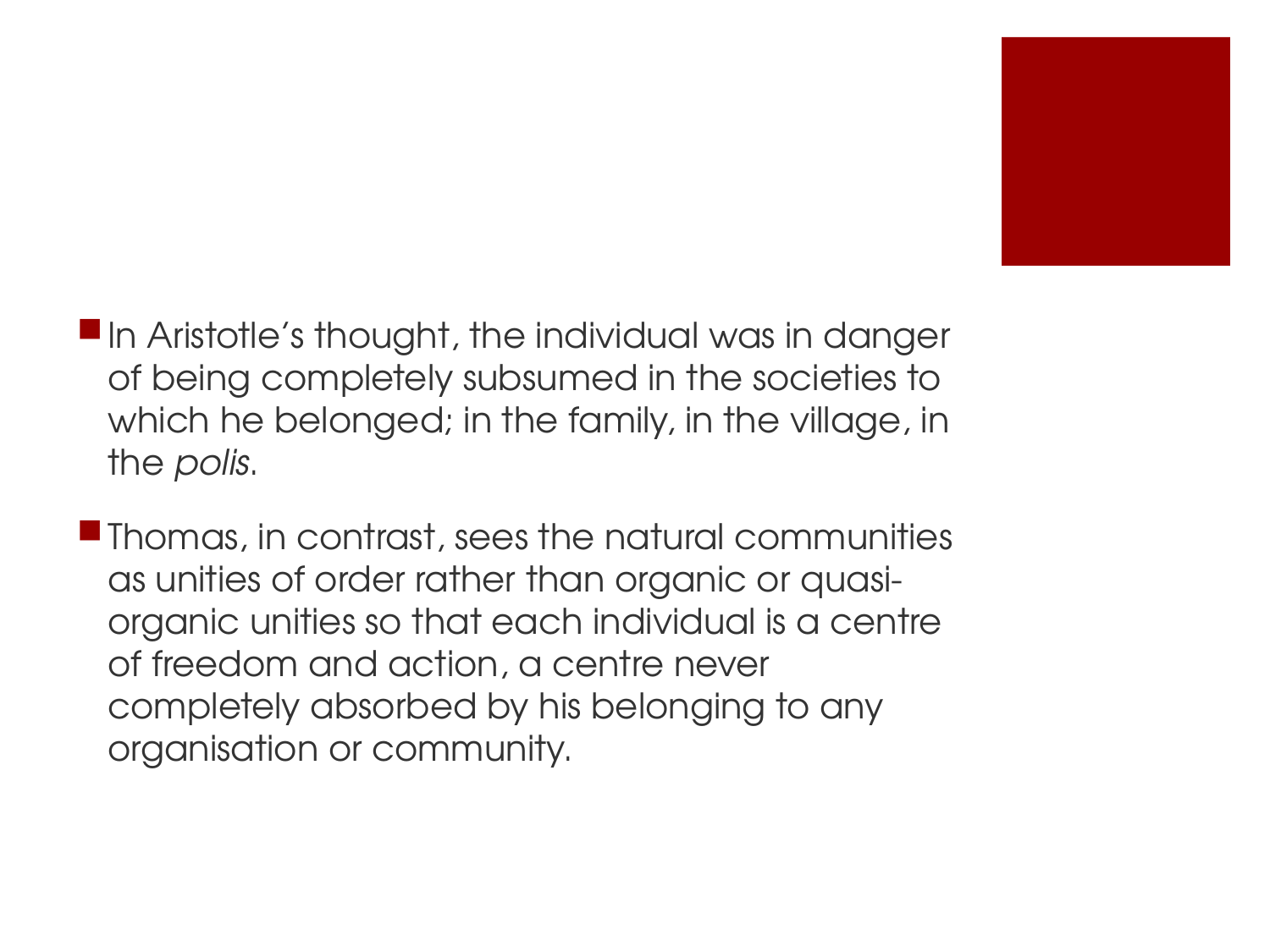

#
In Aristotle’s thought, the individual was in danger of being completely subsumed in the societies to which he belonged; in the family, in the village, in the polis.
Thomas, in contrast, sees the natural communities as unities of order rather than organic or quasi-organic unities so that each individual is a centre of freedom and action, a centre never completely absorbed by his belonging to any organisation or community.